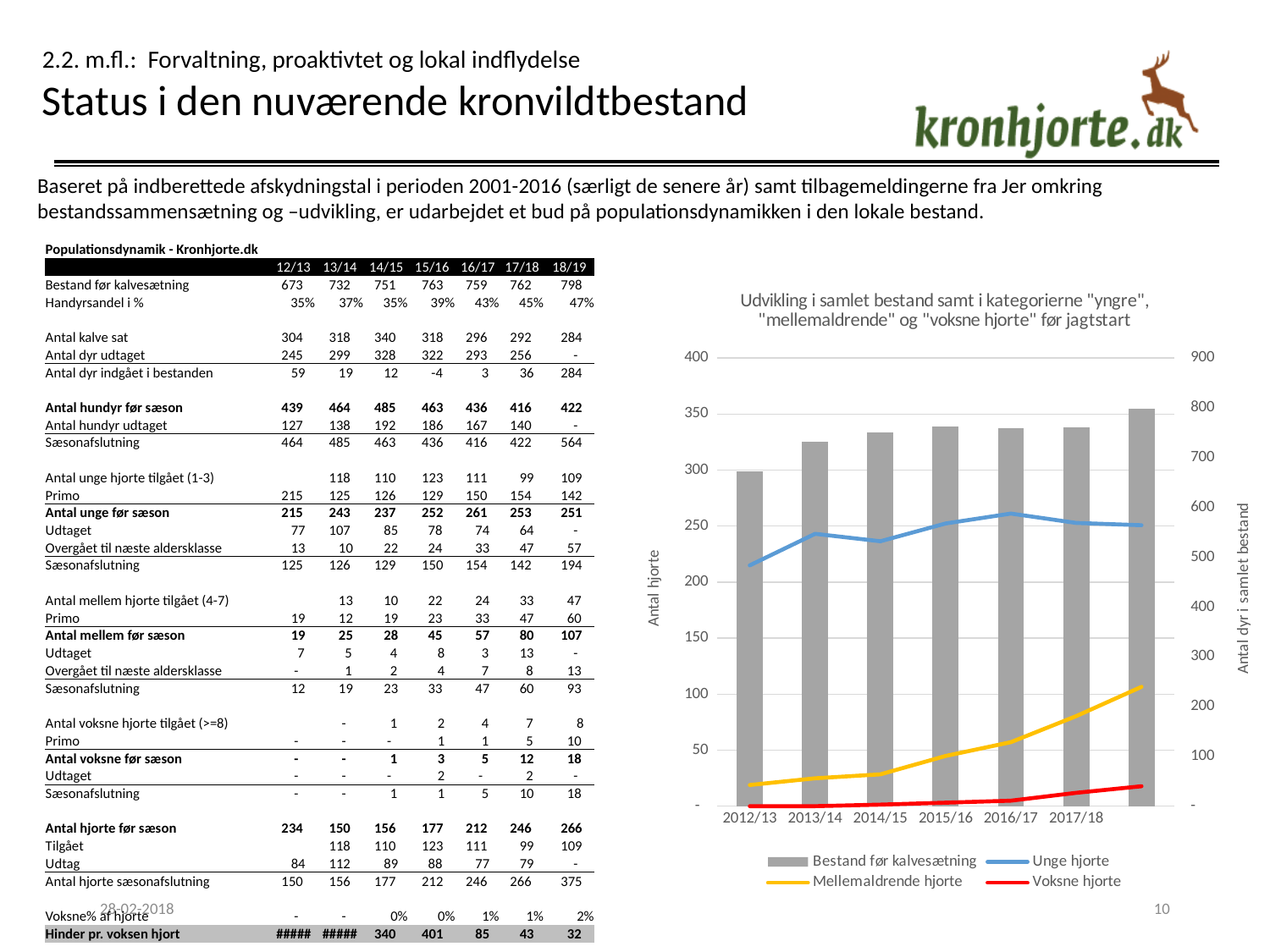

2.2. m.fl.:  Forvaltning, proaktivtet og lokal indflydelse
Status i den nuværende kronvildtbestand
Baseret på indberettede afskydningstal i perioden 2001-2016 (særligt de senere år) samt tilbagemeldingerne fra Jer omkring bestandssammensætning og –udvikling, er udarbejdet et bud på populationsdynamikken i den lokale bestand.
| Populationsdynamik - Kronhjorte.dk |  |  |  |  |  |  |  |  |
| --- | --- | --- | --- | --- | --- | --- | --- | --- |
|  |  | 12/13 | 13/14 | 14/15 | 15/16 | 16/17 | 17/18 | 18/19 |
| Bestand før kalvesætning |  | 673 | 732 | 751 | 763 | 759 | 762 | 798 |
| Handyrsandel i % |  | 35% | 37% | 35% | 39% | 43% | 45% | 47% |
|  |  |  |  |  |  |  |  |  |
| Antal kalve sat |  | 304 | 318 | 340 | 318 | 296 | 292 | 284 |
| Antal dyr udtaget |  | 245 | 299 | 328 | 322 | 293 | 256 | - |
| Antal dyr indgået i bestanden |  | 59 | 19 | 12 | -4 | 3 | 36 | 284 |
|  |  |  |  |  |  |  |  |  |
| Antal hundyr før sæson |  | 439 | 464 | 485 | 463 | 436 | 416 | 422 |
| Antal hundyr udtaget |  | 127 | 138 | 192 | 186 | 167 | 140 | - |
| Sæsonafslutning |  | 464 | 485 | 463 | 436 | 416 | 422 | 564 |
|  |  |  |  |  |  |  |  |  |
| Antal unge hjorte tilgået (1-3) |  |  | 118 | 110 | 123 | 111 | 99 | 109 |
| Primo |  | 215 | 125 | 126 | 129 | 150 | 154 | 142 |
| Antal unge før sæson |  | 215 | 243 | 237 | 252 | 261 | 253 | 251 |
| Udtaget |  | 77 | 107 | 85 | 78 | 74 | 64 | - |
| Overgået til næste aldersklasse |  | 13 | 10 | 22 | 24 | 33 | 47 | 57 |
| Sæsonafslutning |  | 125 | 126 | 129 | 150 | 154 | 142 | 194 |
|  |  |  |  |  |  |  |  |  |
| Antal mellem hjorte tilgået (4-7) |  |  | 13 | 10 | 22 | 24 | 33 | 47 |
| Primo |  | 19 | 12 | 19 | 23 | 33 | 47 | 60 |
| Antal mellem før sæson |  | 19 | 25 | 28 | 45 | 57 | 80 | 107 |
| Udtaget |  | 7 | 5 | 4 | 8 | 3 | 13 | - |
| Overgået til næste aldersklasse |  | - | 1 | 2 | 4 | 7 | 8 | 13 |
| Sæsonafslutning |  | 12 | 19 | 23 | 33 | 47 | 60 | 93 |
|  |  |  |  |  |  |  |  |  |
| Antal voksne hjorte tilgået (>=8) |  |  | - | 1 | 2 | 4 | 7 | 8 |
| Primo |  | - | - | - | 1 | 1 | 5 | 10 |
| Antal voksne før sæson |  | - | - | 1 | 3 | 5 | 12 | 18 |
| Udtaget |  | - | - | - | 2 | - | 2 | - |
| Sæsonafslutning |  | - | - | 1 | 1 | 5 | 10 | 18 |
|  |  |  |  |  |  |  |  |  |
| Antal hjorte før sæson |  | 234 | 150 | 156 | 177 | 212 | 246 | 266 |
| Tilgået |  |  | 118 | 110 | 123 | 111 | 99 | 109 |
| Udtag |  | 84 | 112 | 89 | 88 | 77 | 79 | - |
| Antal hjorte sæsonafslutning |  | 150 | 156 | 177 | 212 | 246 | 266 | 375 |
|  |  |  |  |  |  |  |  |  |
| Voksne% af hjorte |  | - | - | 0% | 0% | 1% | 1% | 2% |
| Hinder pr. voksen hjort |  | ##### | ##### | 340 | 401 | 85 | 43 | 32 |

### Chart: Udvikling i samlet bestand samt i kategorierne "yngre", "mellemaldrende" og "voksne hjorte" før jagtstart

| Category | Bestand før kalvesætning |  |  |  |
|---|---|---|---|---|
| 12/13 | 672.6374999999998 | 214.98749999999995 | 18.900000000000002 | 0.0 |
| 13/14 | 731.885338993098 | 243.12391949654906 | 24.887499999999996 | 0.0 |
| 14/15 | 750.8228219216835 | 236.50516949654906 | 28.399999999999984 | 1.3624999999999998 |
| 15/16 | 763.0322493584716 | 252.38038162561844 | 44.79999999999997 | 3.0874999999999995 |
| 16/17 | 759.0226374803628 | 261.2061134007721 | 57.11141949654906 | 4.8999999999999995 |
| 17/18 | 761.5226386605249 | 252.85980148119447 | 80.38016949654903 | 11.887499999999996 |
| 18/19 | 797.5124746128089 | 250.80671882780894 | 106.50538162561843 | 17.76249999999998 |
28-02-2018
10